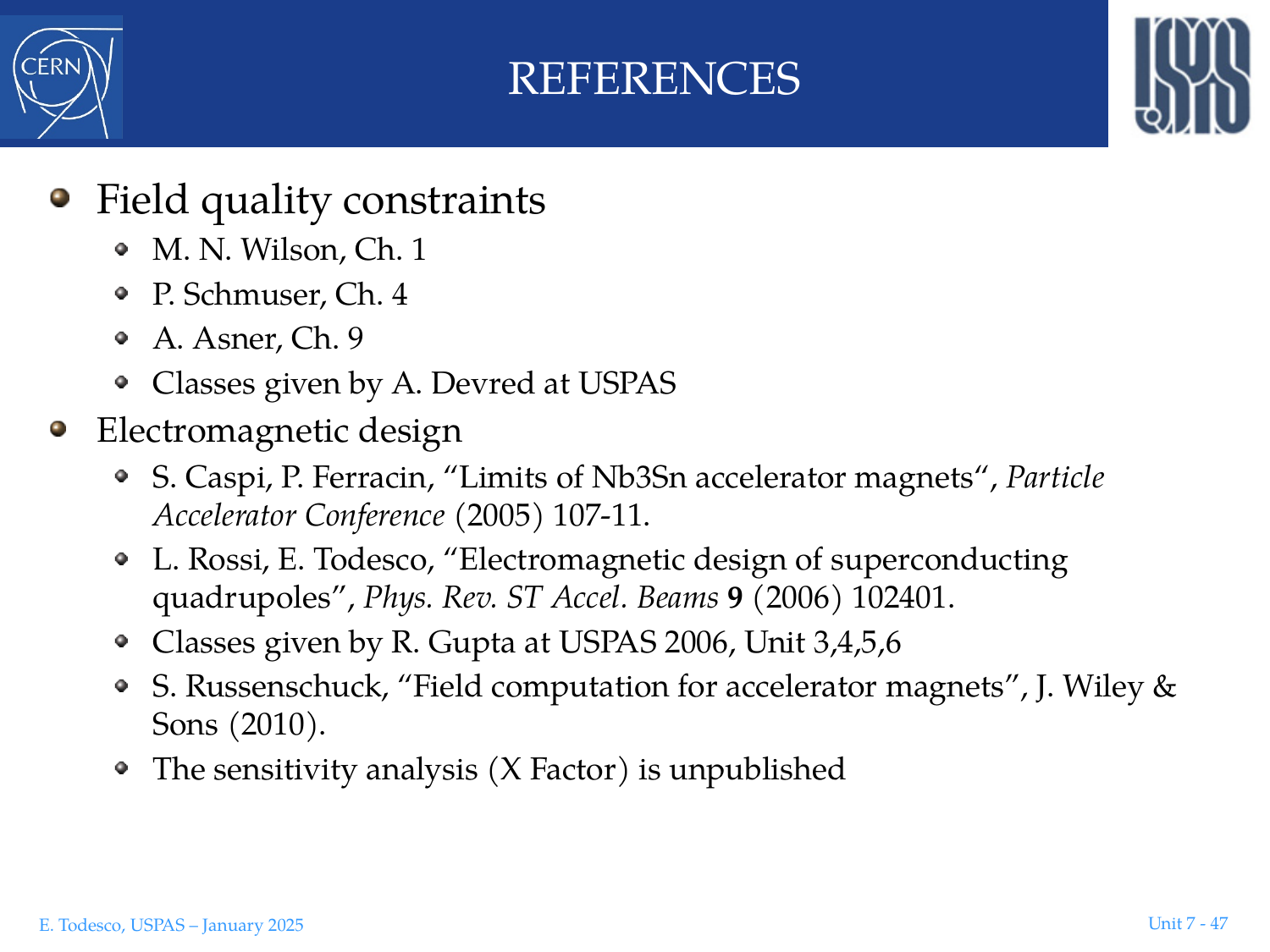

# REFERENCES
Field quality constraints
M. N. Wilson, Ch. 1
P. Schmuser, Ch. 4
A. Asner, Ch. 9
Classes given by A. Devred at USPAS
Electromagnetic design
S. Caspi, P. Ferracin, “Limits of Nb3Sn accelerator magnets“, Particle Accelerator Conference (2005) 107-11.
L. Rossi, E. Todesco, “Electromagnetic design of superconducting quadrupoles”, Phys. Rev. ST Accel. Beams 9 (2006) 102401.
Classes given by R. Gupta at USPAS 2006, Unit 3,4,5,6
S. Russenschuck, “Field computation for accelerator magnets”, J. Wiley & Sons (2010).
The sensitivity analysis (X Factor) is unpublished

Unit 7 - 47